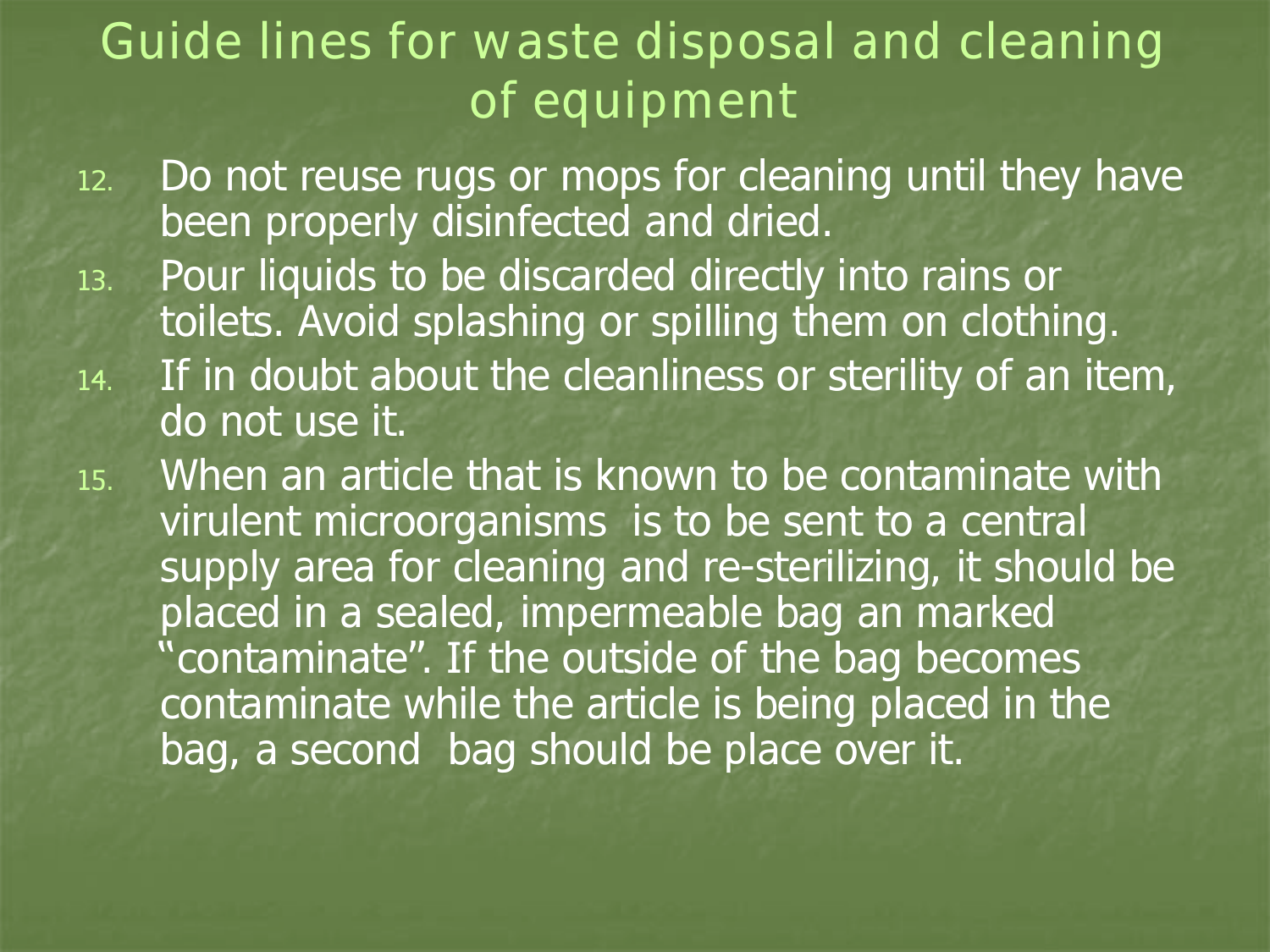

# Guide lines for waste disposal and cleaning of equipment
Do not reuse rugs or mops for cleaning until they have been properly disinfected and dried.
Pour liquids to be discarded directly into rains or toilets. Avoid splashing or spilling them on clothing.
If in doubt about the cleanliness or sterility of an item, do not use it.
When an article that is known to be contaminate with virulent microorganisms  is to be sent to a central supply area for cleaning and re-sterilizing, it should be placed in a sealed, impermeable bag an marked “contaminate”. If the outside of the bag becomes contaminate while the article is being placed in the bag, a second  bag should be place over it.